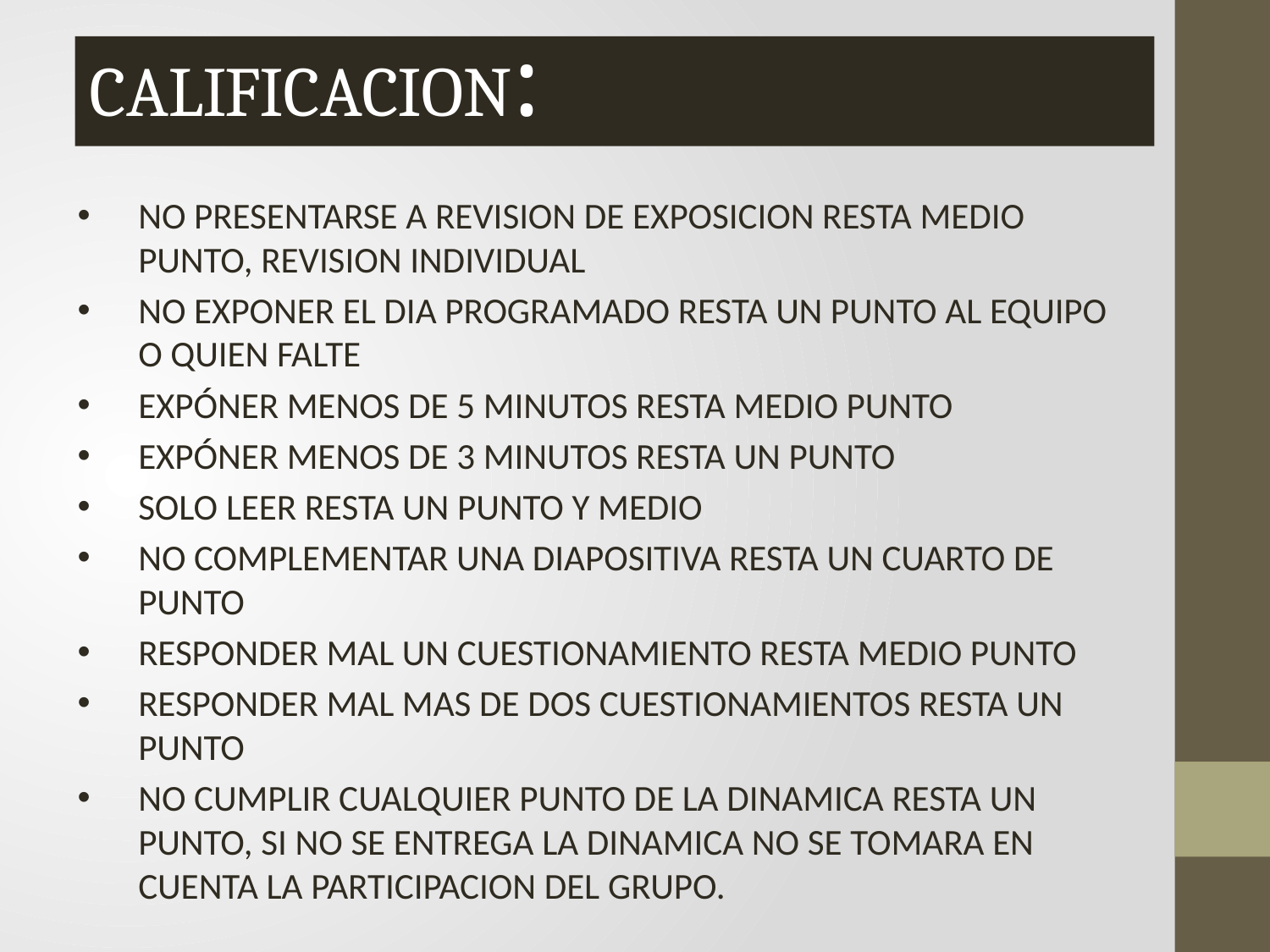

# CALIFICACION:
NO PRESENTARSE A REVISION DE EXPOSICION RESTA MEDIO PUNTO, REVISION INDIVIDUAL
NO EXPONER EL DIA PROGRAMADO RESTA UN PUNTO AL EQUIPO O QUIEN FALTE
EXPÓNER MENOS DE 5 MINUTOS RESTA MEDIO PUNTO
EXPÓNER MENOS DE 3 MINUTOS RESTA UN PUNTO
SOLO LEER RESTA UN PUNTO Y MEDIO
NO COMPLEMENTAR UNA DIAPOSITIVA RESTA UN CUARTO DE PUNTO
RESPONDER MAL UN CUESTIONAMIENTO RESTA MEDIO PUNTO
RESPONDER MAL MAS DE DOS CUESTIONAMIENTOS RESTA UN PUNTO
NO CUMPLIR CUALQUIER PUNTO DE LA DINAMICA RESTA UN PUNTO, SI NO SE ENTREGA LA DINAMICA NO SE TOMARA EN CUENTA LA PARTICIPACION DEL GRUPO.